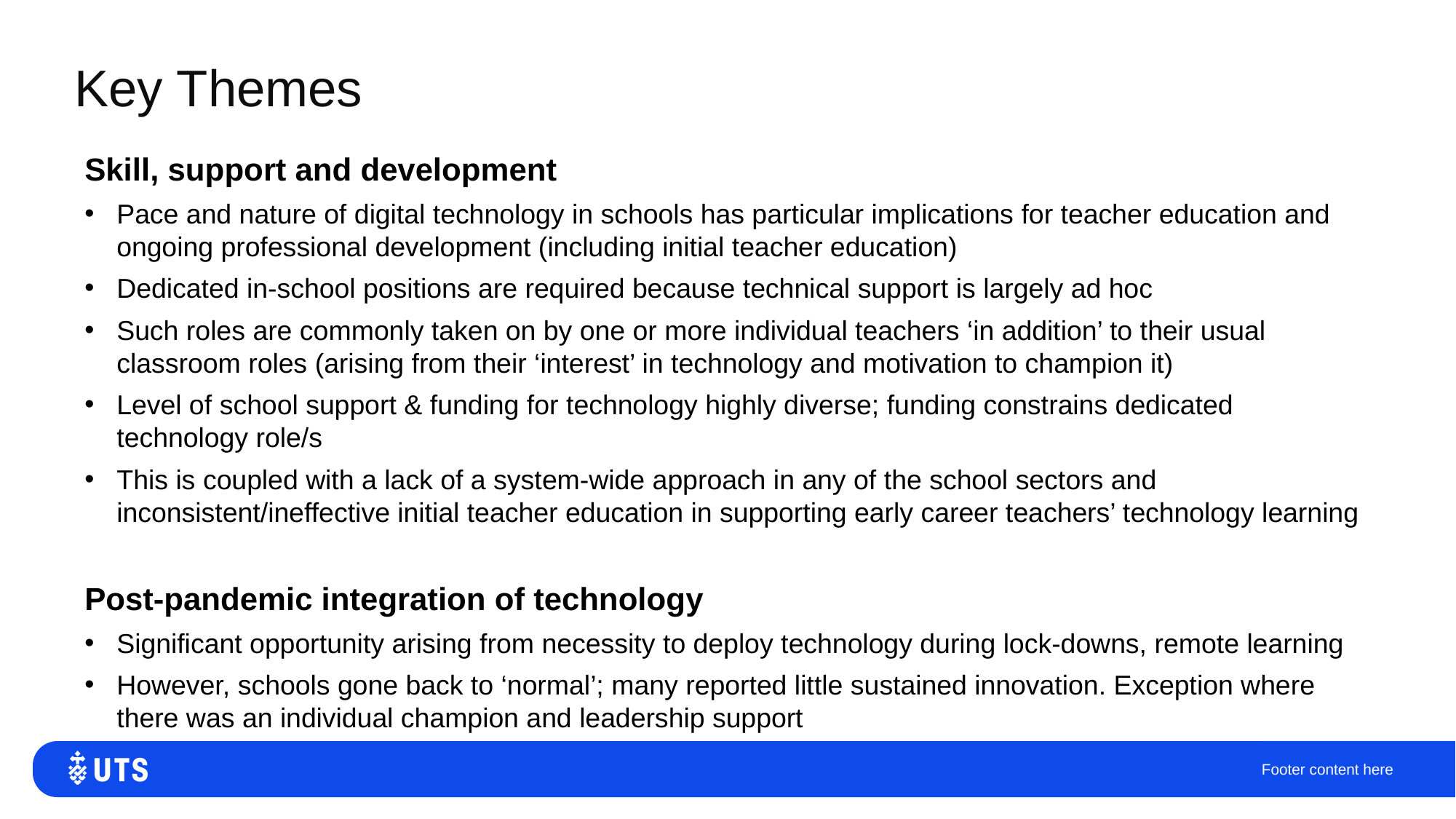

# Key Themes
Skill, support and development
Pace and nature of digital technology in schools has particular implications for teacher education and ongoing professional development (including initial teacher education)
Dedicated in-school positions are required because technical support is largely ad hoc
Such roles are commonly taken on by one or more individual teachers ‘in addition’ to their usual classroom roles (arising from their ‘interest’ in technology and motivation to champion it)
Level of school support & funding for technology highly diverse; funding constrains dedicated technology role/s
This is coupled with a lack of a system-wide approach in any of the school sectors and inconsistent/ineffective initial teacher education in supporting early career teachers’ technology learning

Post-pandemic integration of technology
Significant opportunity arising from necessity to deploy technology during lock-downs, remote learning
However, schools gone back to ‘normal’; many reported little sustained innovation. Exception where there was an individual champion and leadership support

Footer content here